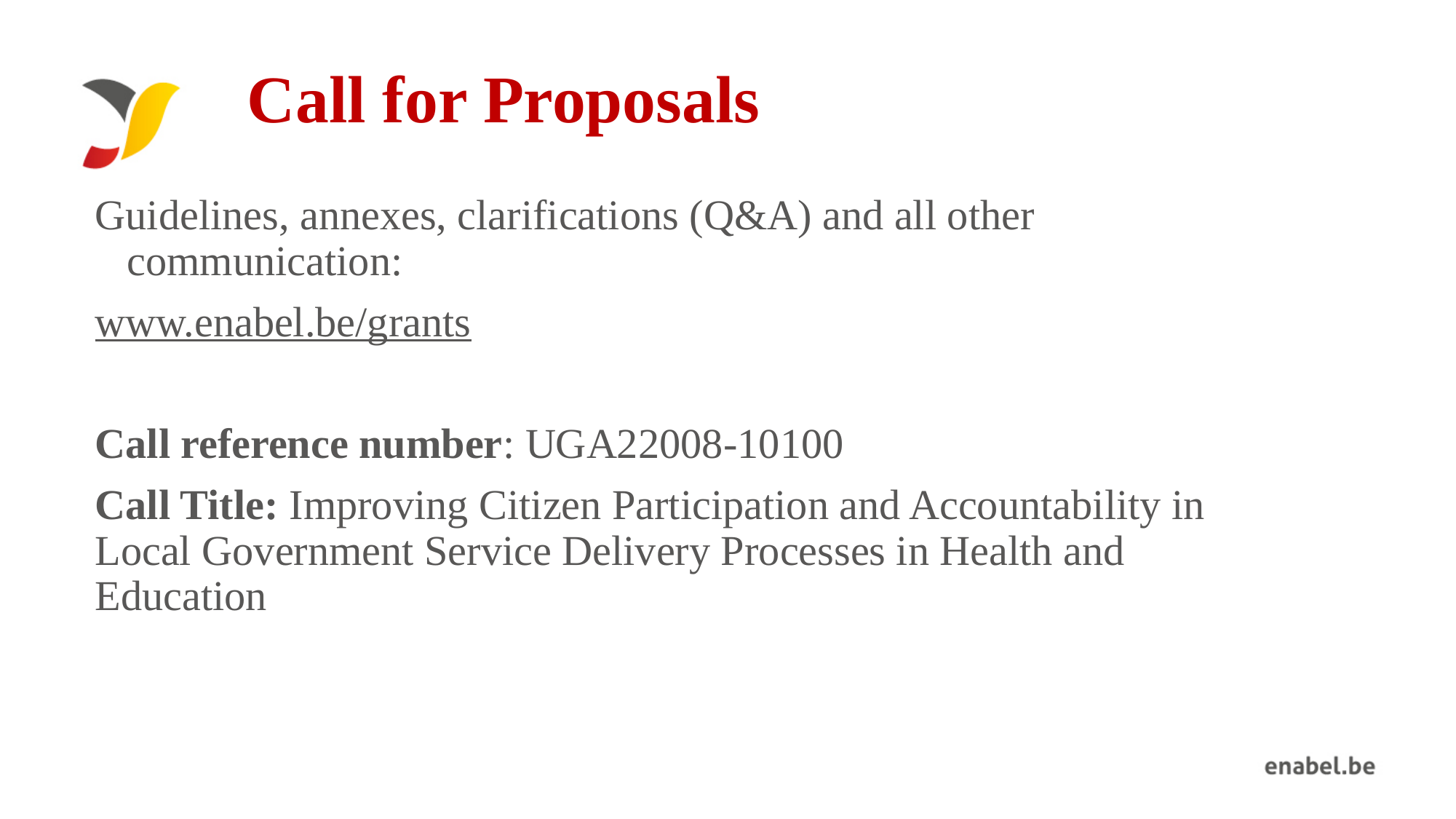

# Call for Proposals
Guidelines, annexes, clarifications (Q&A) and all other communication:
www.enabel.be/grants

Call reference number: UGA22008-10100
Call Title: Improving Citizen Participation and Accountability in Local Government Service Delivery Processes in Health and Education